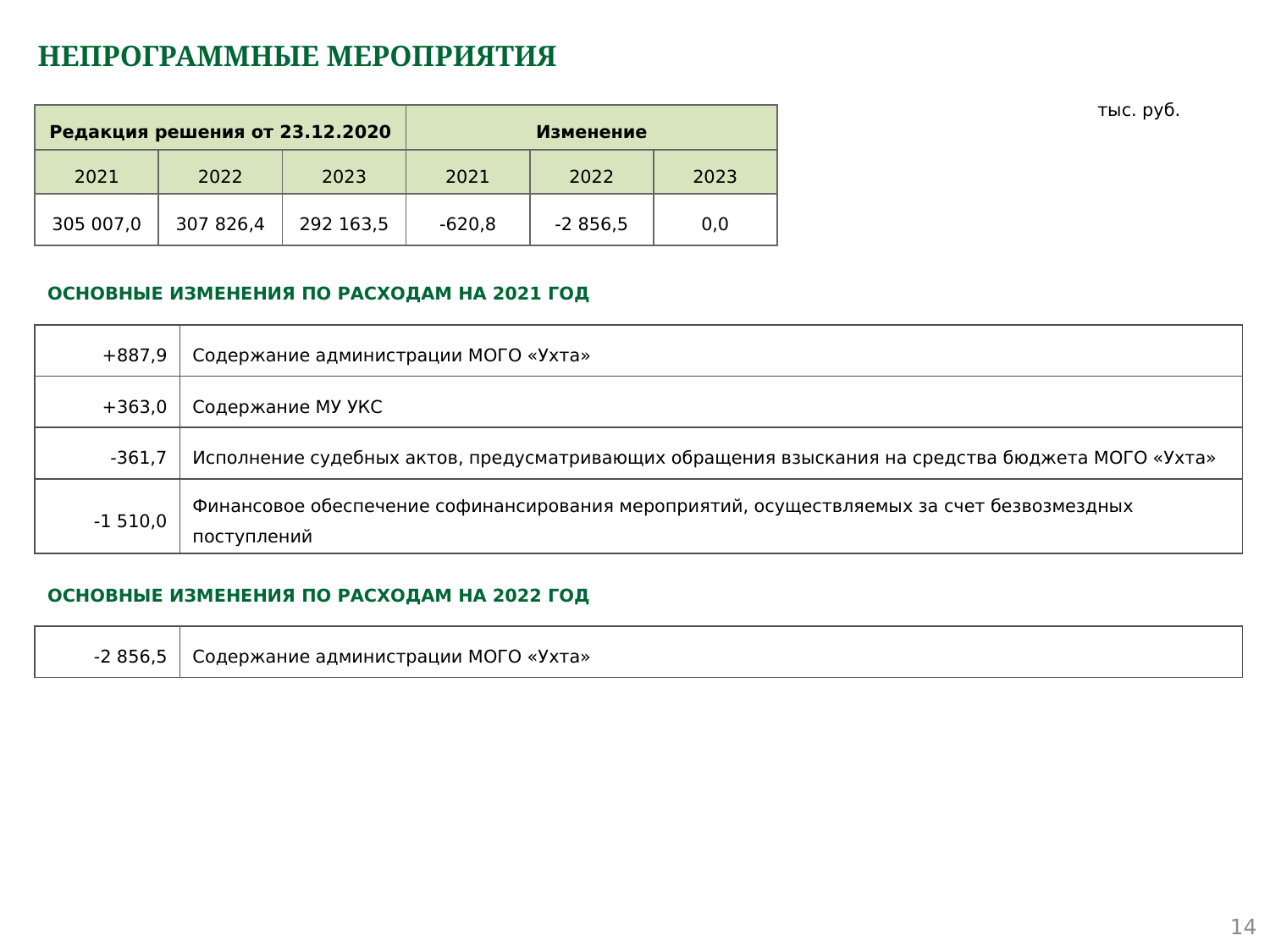

# НЕПРОГРАММНЫЕ МЕРОПРИЯТИЯ
тыс. руб.
| Редакция решения от 23.12.2020 |  |  | Изменение |  |  |
| --- | --- | --- | --- | --- | --- |
| 2021 | 2022 | 2023 | 2021 | 2022 | 2023 |
| 305 007,0 | 307 826,4 | 292 163,5 | -620,8 | -2 856,5 | 0,0 |
ОСНОВНЫЕ ИЗМЕНЕНИЯ ПО РАСХОДАМ НА 2021 ГОД
| +887,9 | Содержание администрации МОГО «Ухта» |
| --- | --- |
| +363,0 | Содержание МУ УКС |
| -361,7 | Исполнение судебных актов, предусматривающих обращения взыскания на средства бюджета МОГО «Ухта» |
| -1 510,0 | Финансовое обеспечение софинансирования мероприятий, осуществляемых за счет безвозмездных поступлений |
ОСНОВНЫЕ ИЗМЕНЕНИЯ ПО РАСХОДАМ НА 2022 ГОД
| -2 856,5 | Содержание администрации МОГО «Ухта» |
| --- | --- |
14